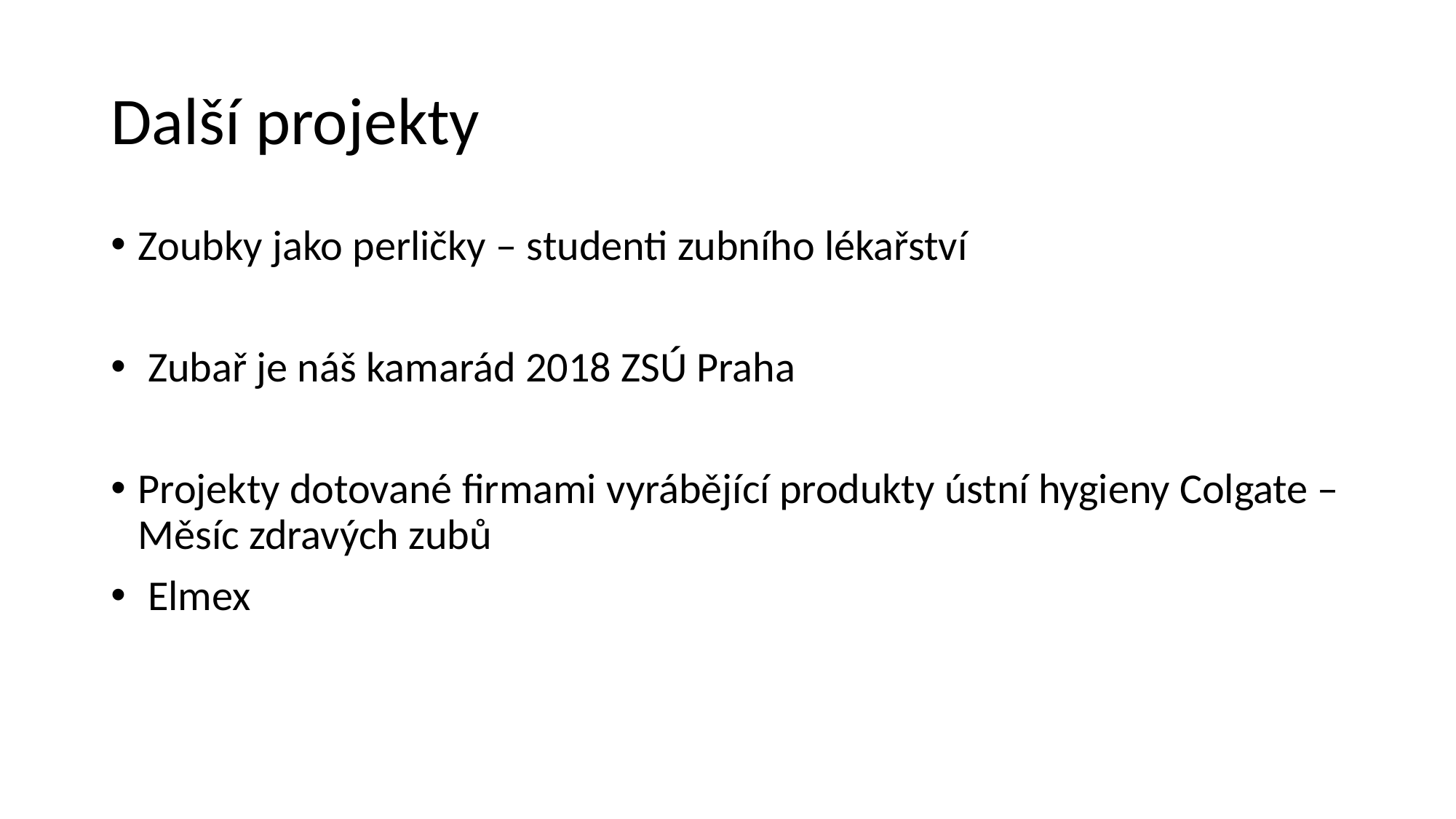

# Další projekty
Zoubky jako perličky – studenti zubního lékařství

 Zubař je náš kamarád 2018 ZSÚ Praha

Projekty dotované firmami vyrábějící produkty ústní hygieny Colgate – Měsíc zdravých zubů
 Elmex